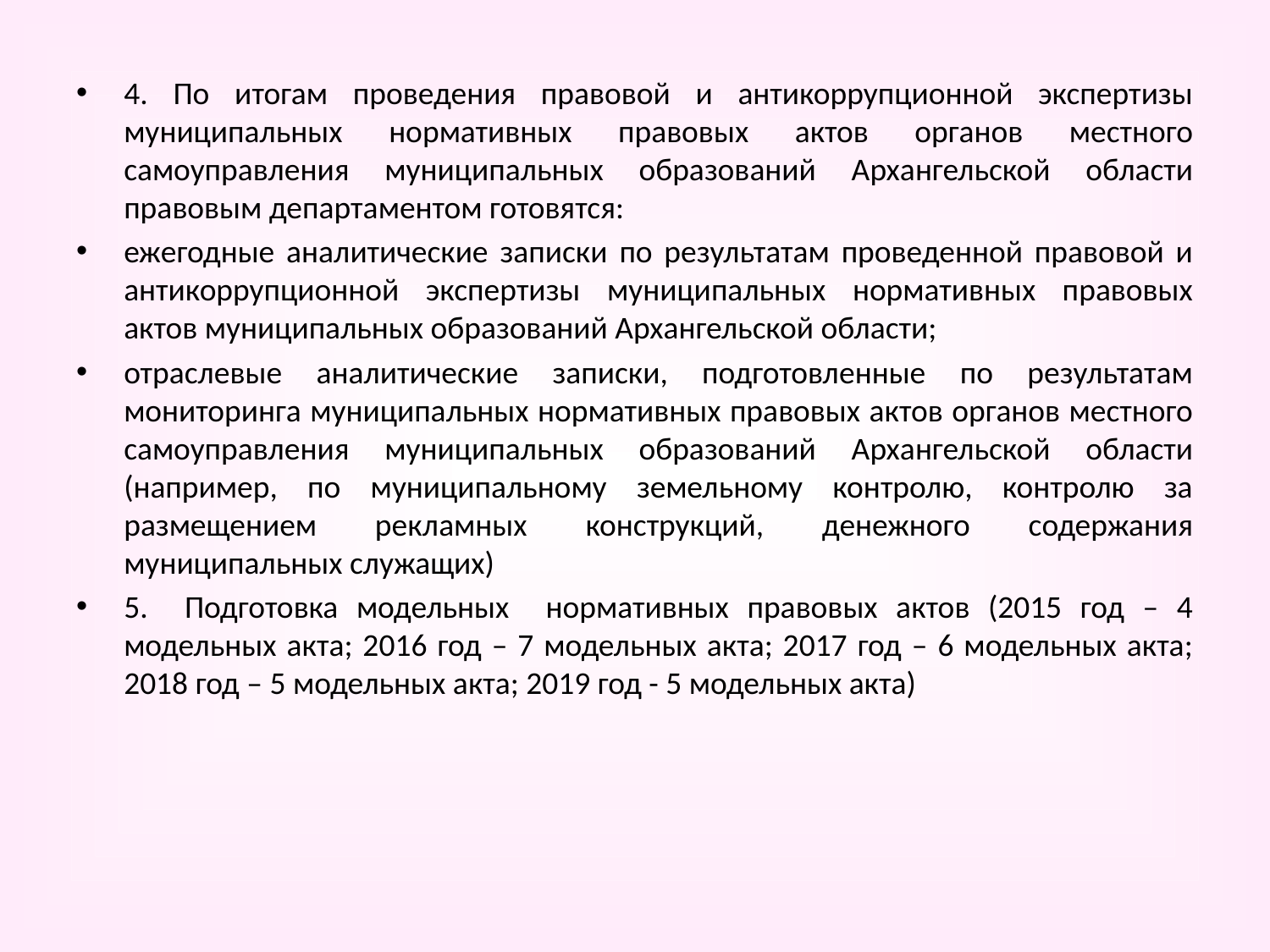

4. По итогам проведения правовой и антикоррупционной экспертизы муниципальных нормативных правовых актов органов местного самоуправления муниципальных образований Архангельской области правовым департаментом готовятся:
ежегодные аналитические записки по результатам проведенной правовой и антикоррупционной экспертизы муниципальных нормативных правовых актов муниципальных образований Архангельской области;
отраслевые аналитические записки, подготовленные по результатам мониторинга муниципальных нормативных правовых актов органов местного самоуправления муниципальных образований Архангельской области (например, по муниципальному земельному контролю, контролю за размещением рекламных конструкций, денежного содержания муниципальных служащих)
5.  Подготовка модельных  нормативных правовых актов (2015 год – 4 модельных акта; 2016 год – 7 модельных акта; 2017 год – 6 модельных акта; 2018 год – 5 модельных акта; 2019 год - 5 модельных акта)